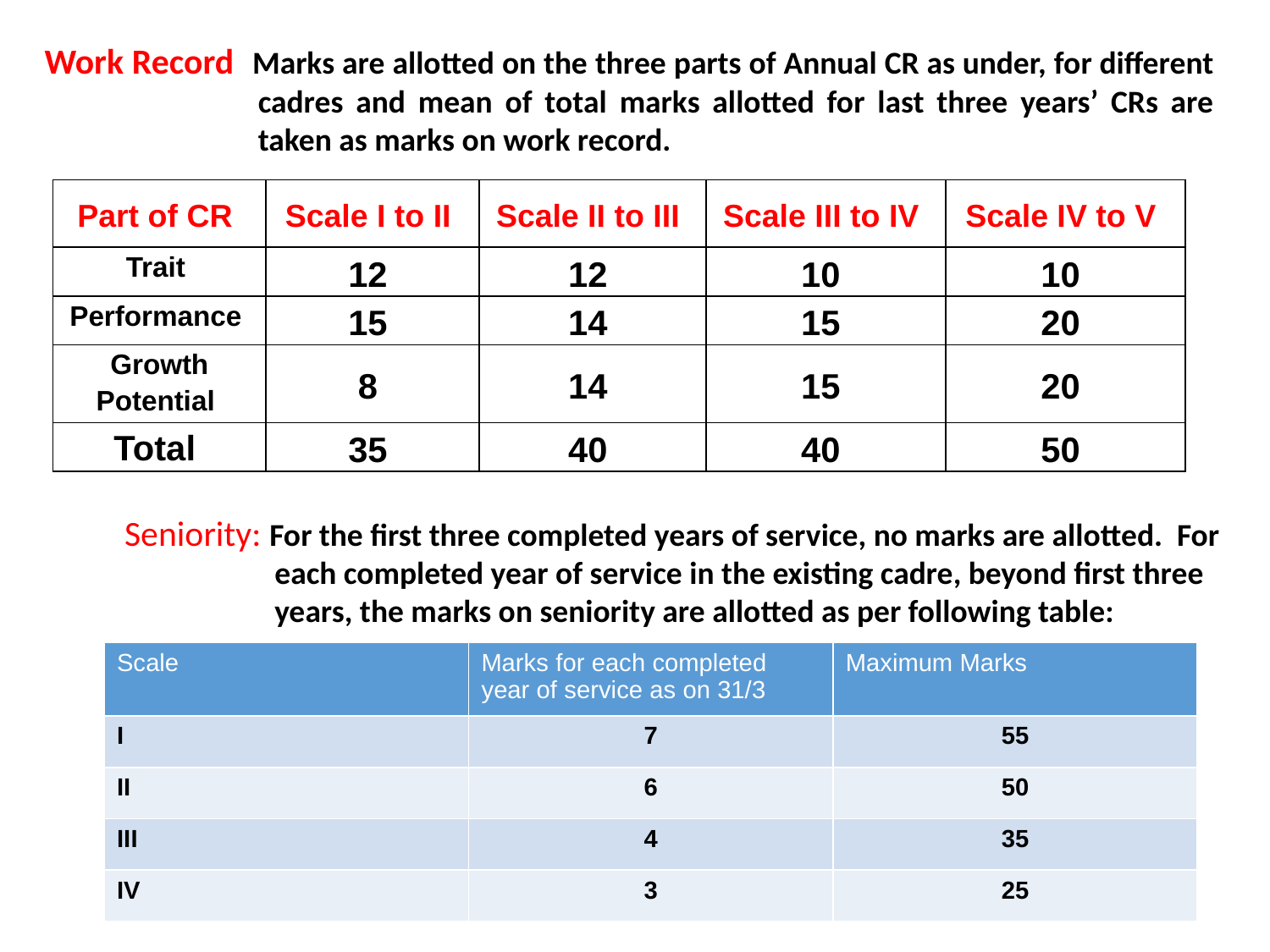

Work Record: Marks are allotted on the three parts of Annual CR as under, for different cadres and mean of total marks allotted for last three years’ CRs are taken as marks on work record.
| Part of CR | Scale I to II | Scale II to III | Scale III to IV | Scale IV to V |
| --- | --- | --- | --- | --- |
| Trait | 12 | 12 | 10 | 10 |
| Performance | 15 | 14 | 15 | 20 |
| Growth Potential | 8 | 14 | 15 | 20 |
| Total | 35 | 40 | 40 | 50 |
Seniority: For the first three completed years of service, no marks are allotted.  For each completed year of service in the existing cadre, beyond first three years, the marks on seniority are allotted as per following table:
| Scale | Marks for each completed year of service as on 31/3 | Maximum Marks |
| --- | --- | --- |
| I | 7 | 55 |
| II | 6 | 50 |
| III | 4 | 35 |
| IV | 3 | 25 |